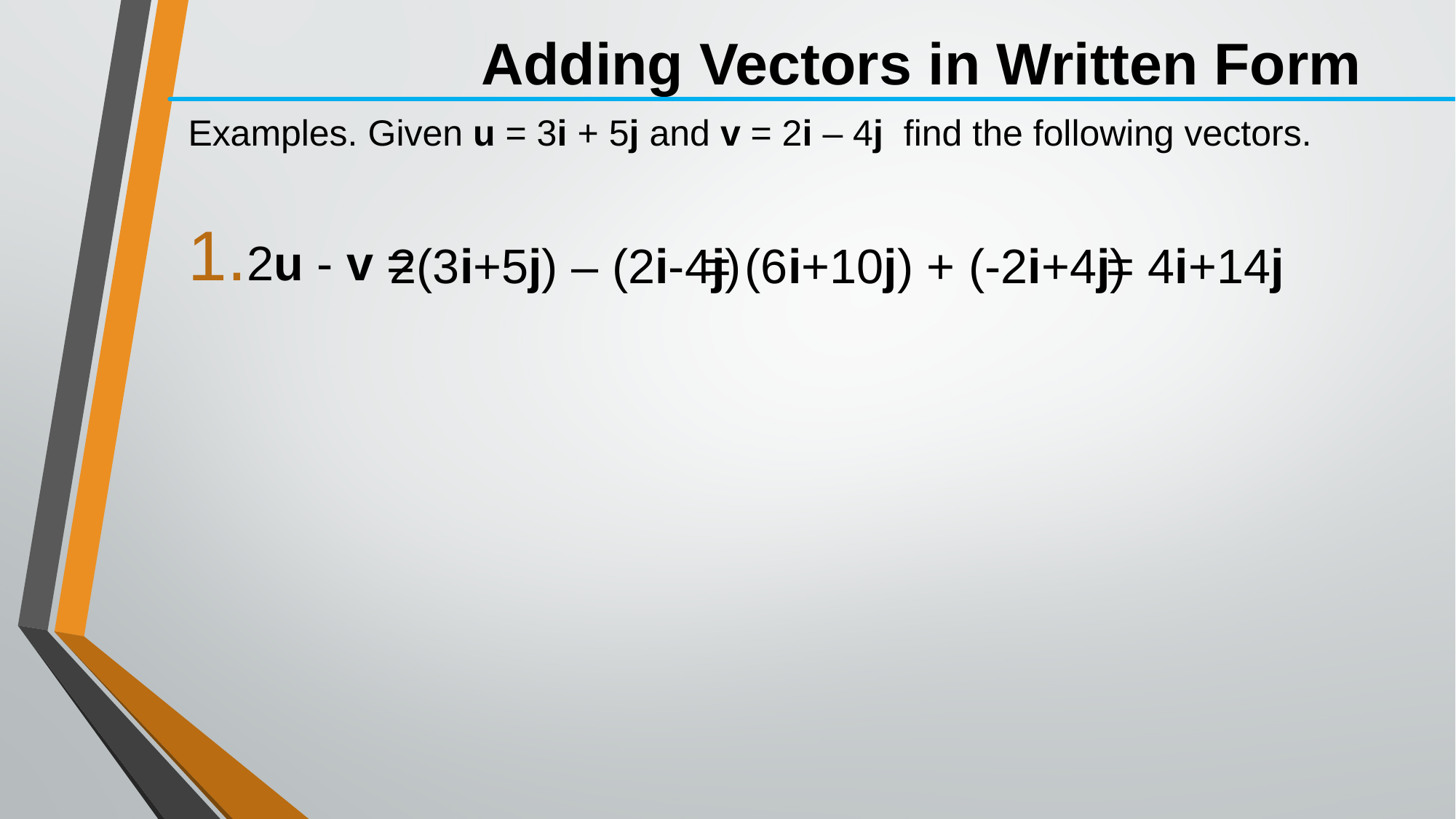

# Adding Vectors in Written Form
Examples. Given u = 3i + 5j and v = 2i – 4j  find the following vectors.

2u - v =

= (6i+10j) + (-2i+4j)
= 4i+14j
2(3i+5j) – (2i-4j)